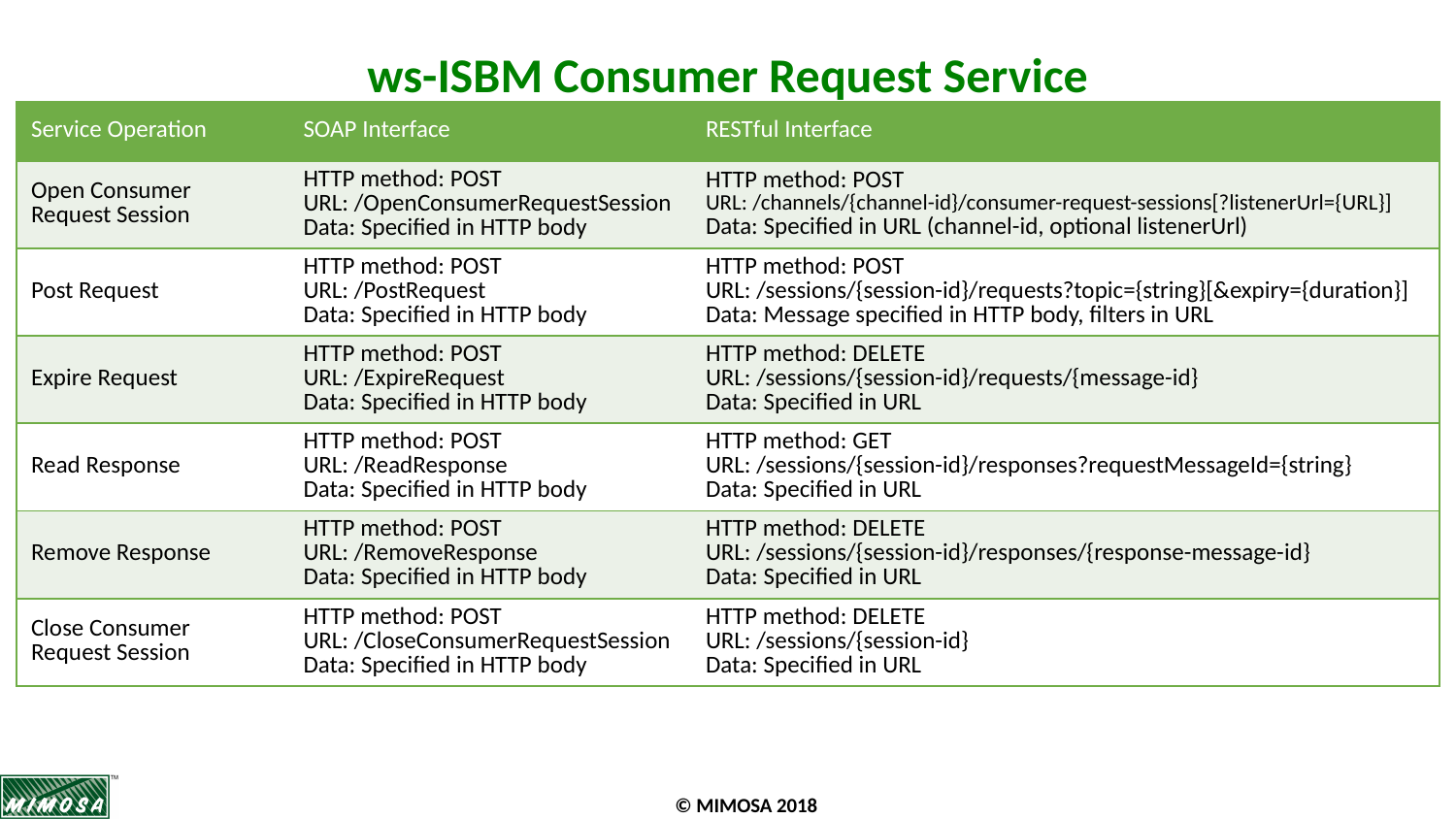

# ws-ISBM Consumer Request Service
| Service Operation | SOAP Interface | RESTful Interface |
| --- | --- | --- |
| Open Consumer Request Session | HTTP method: POST URL: /OpenConsumerRequestSession Data: Specified in HTTP body | HTTP method: POST URL: /channels/{channel-id}/consumer-request-sessions[?listenerUrl={URL}] Data: Specified in URL (channel-id, optional listenerUrl) |
| Post Request | HTTP method: POST URL: /PostRequest Data: Specified in HTTP body | HTTP method: POST URL: /sessions/{session-id}/requests?topic={string}[&expiry={duration}] Data: Message specified in HTTP body, filters in URL |
| Expire Request | HTTP method: POST URL: /ExpireRequest Data: Specified in HTTP body | HTTP method: DELETE URL: /sessions/{session-id}/requests/{message-id} Data: Specified in URL |
| Read Response | HTTP method: POST URL: /ReadResponse Data: Specified in HTTP body | HTTP method: GET URL: /sessions/{session-id}/responses?requestMessageId={string} Data: Specified in URL |
| Remove Response | HTTP method: POST URL: /RemoveResponse Data: Specified in HTTP body | HTTP method: DELETE URL: /sessions/{session-id}/responses/{response-message-id} Data: Specified in URL |
| Close Consumer Request Session | HTTP method: POST URL: /CloseConsumerRequestSession Data: Specified in HTTP body | HTTP method: DELETE URL: /sessions/{session-id} Data: Specified in URL |